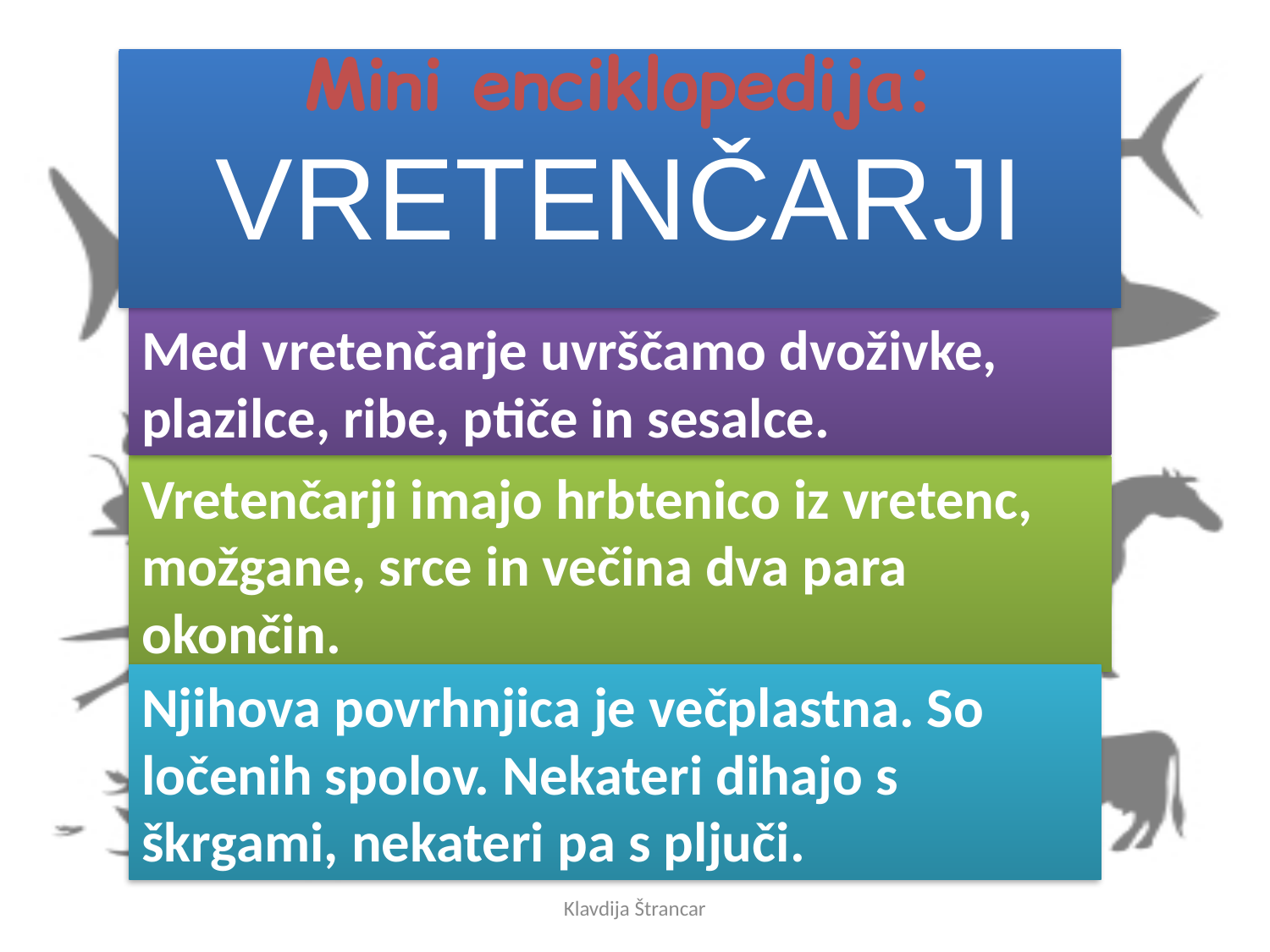

# Mini enciklopedija: VRETENČARJI
Med vretenčarje uvrščamo dvoživke, plazilce, ribe, ptiče in sesalce.
Vretenčarji imajo hrbtenico iz vretenc, možgane, srce in večina dva para okončin.
Njihova povrhnjica je večplastna. So ločenih spolov. Nekateri dihajo s škrgami, nekateri pa s pljuči.
Klavdija Štrancar